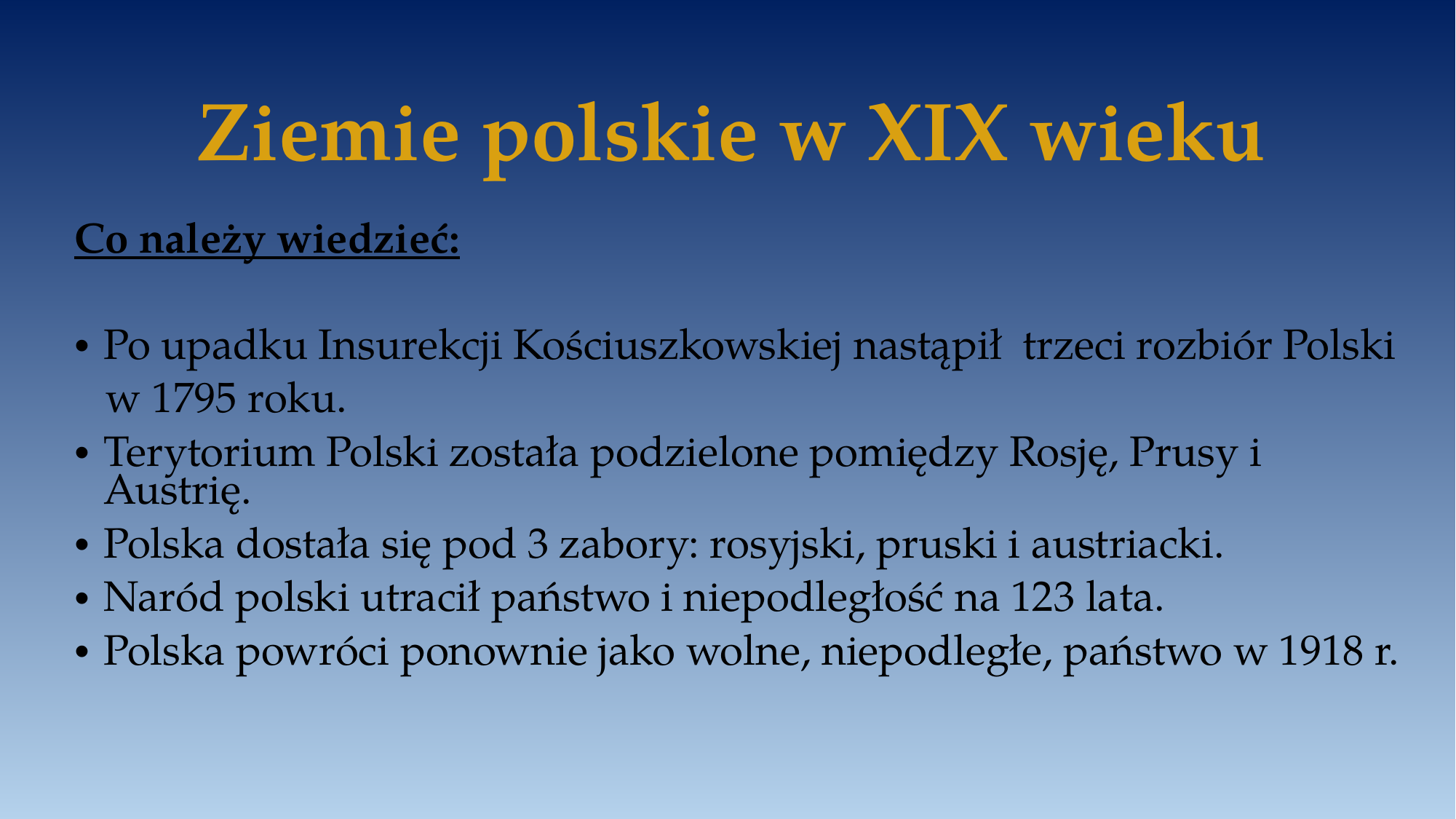

# Ziemie polskie w XIX wieku
Co należy wiedzieć:

Po upadku Insurekcji Kościuszkowskiej nastąpił  trzeci rozbiór Polski
   w 1795 roku.
Terytorium Polski została podzielone pomiędzy Rosję, Prusy i Austrię.
Polska dostała się pod 3 zabory: rosyjski, pruski i austriacki.
Naród polski utracił państwo i niepodległość na 123 lata.
Polska powróci ponownie jako wolne, niepodległe, państwo w 1918 r.